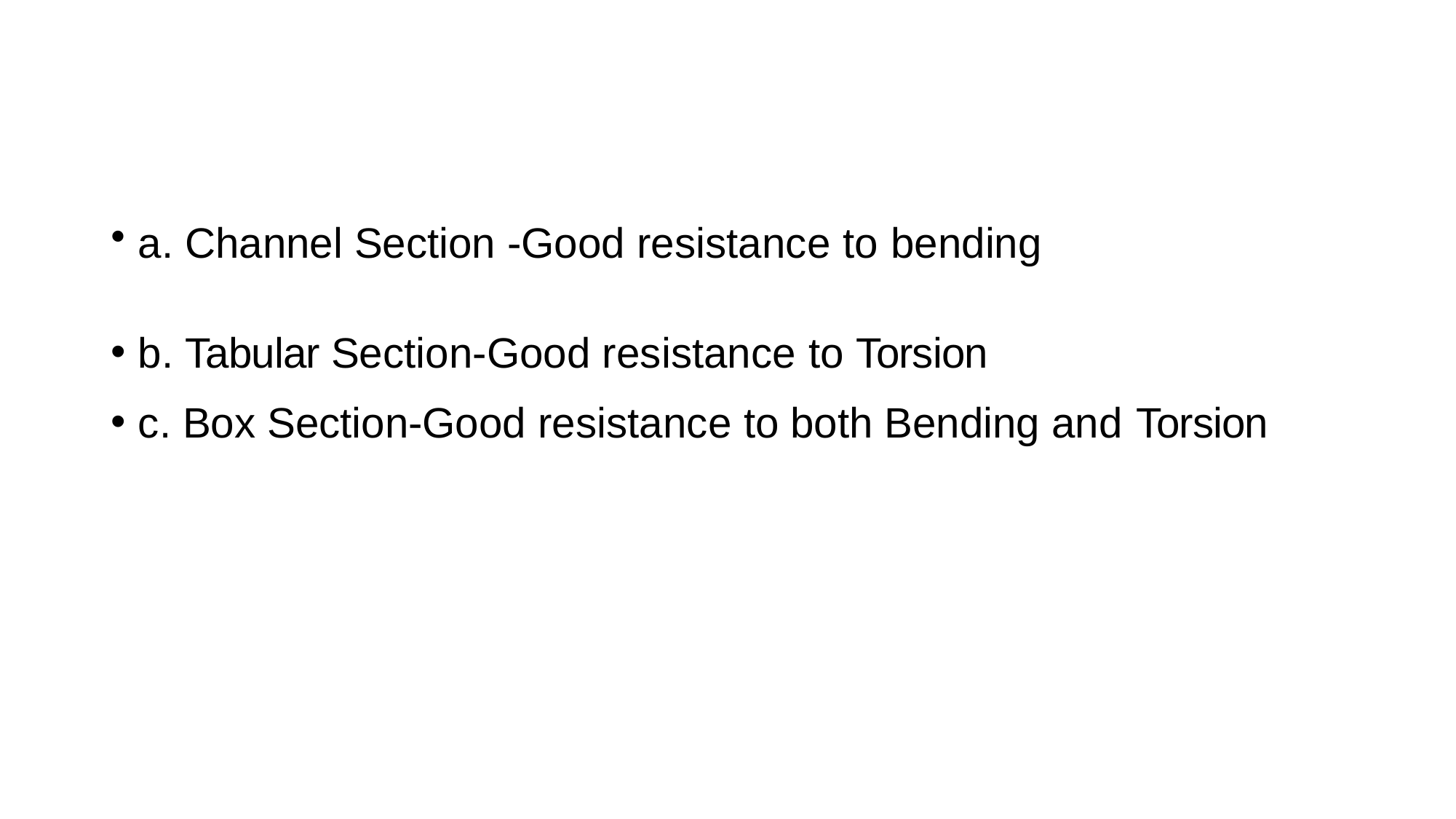

a. Channel Section -Good resistance to bending

b. Tabular Section-Good resistance to Torsion
c. Box Section-Good resistance to both Bending and Torsion